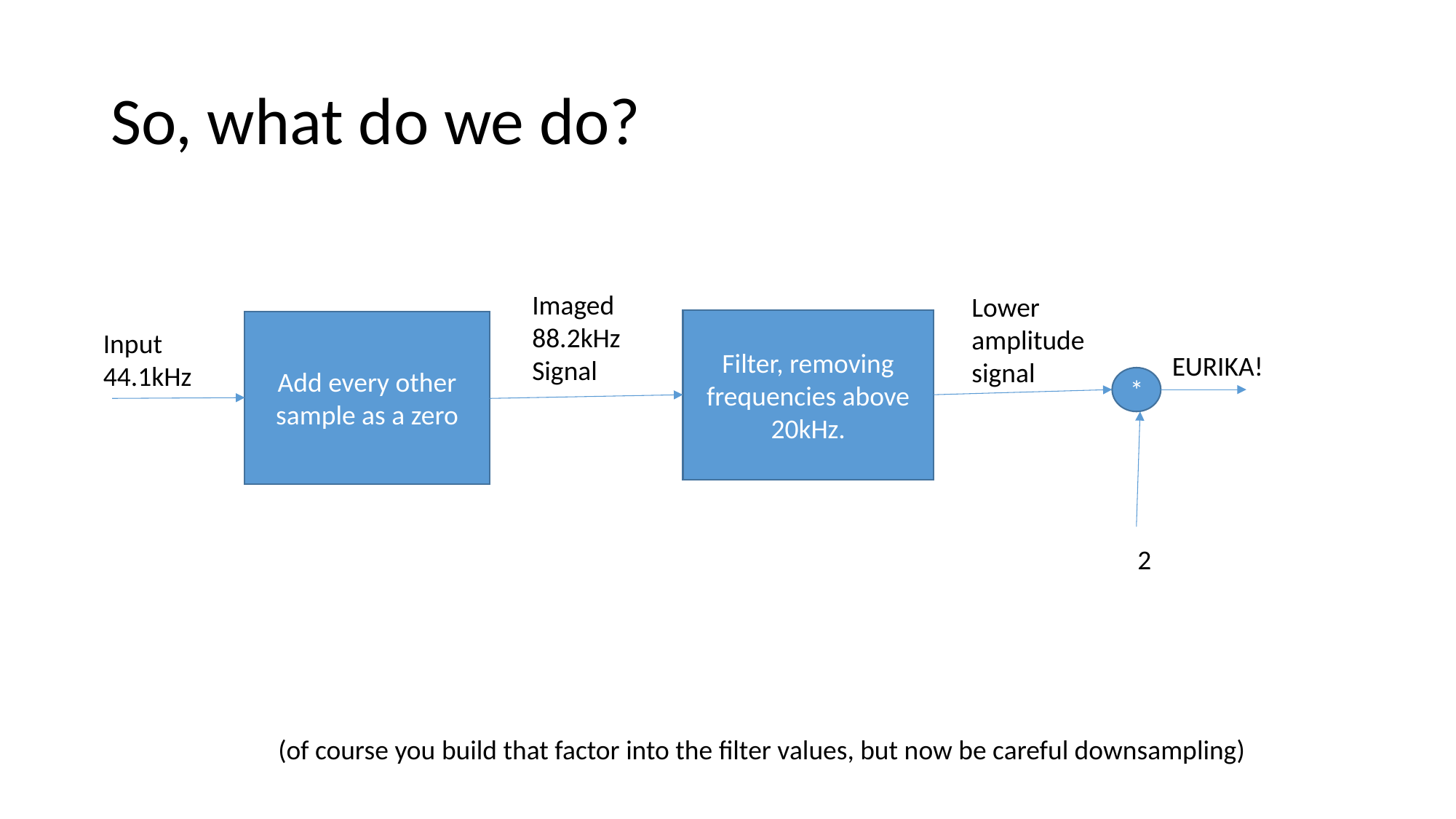

# So, what do we do?
Imaged
88.2kHz
Signal
Lower amplitude
signal
Filter, removing frequencies above 20kHz.
Add every other sample as a zero
Input
44.1kHz
EURIKA!
*
2
(of course you build that factor into the filter values, but now be careful downsampling)